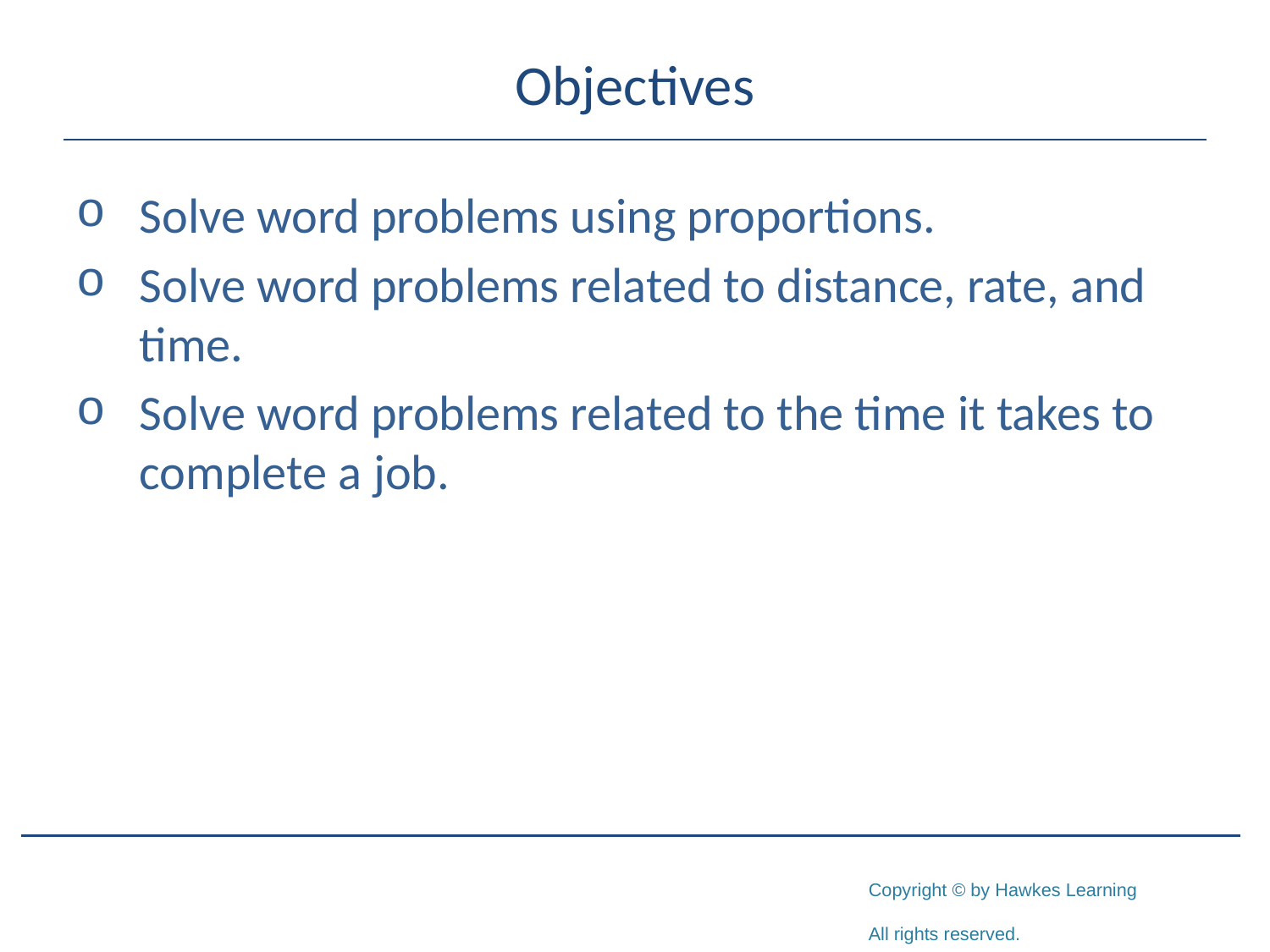

# Objectives
Solve word problems using proportions.
Solve word problems related to distance, rate, and time.
Solve word problems related to the time it takes to complete a job.